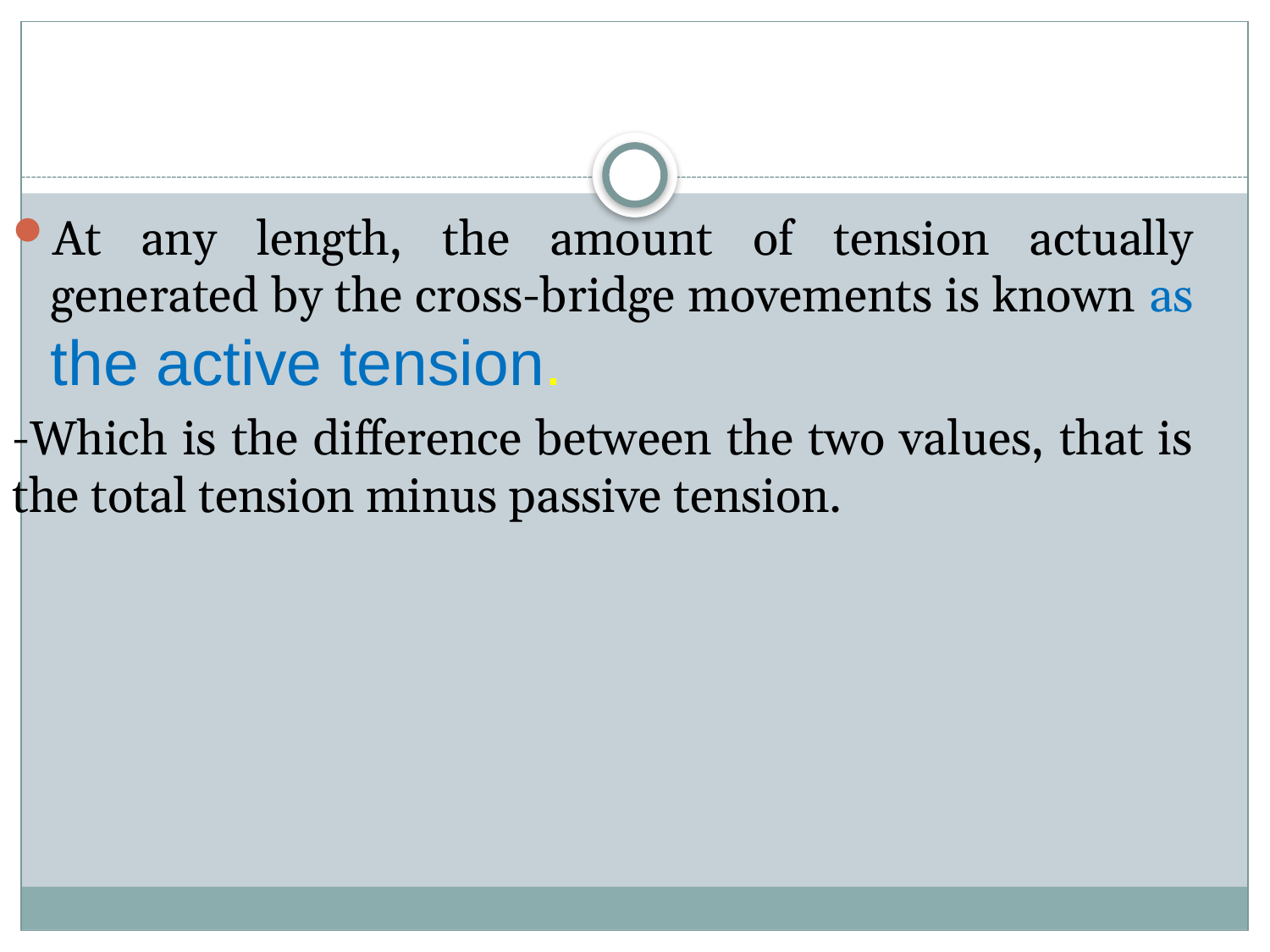

At any length, the amount of tension actually generated by the cross-bridge movements is known as the active tension.
-Which is the difference between the two values, that is the total tension minus passive tension.